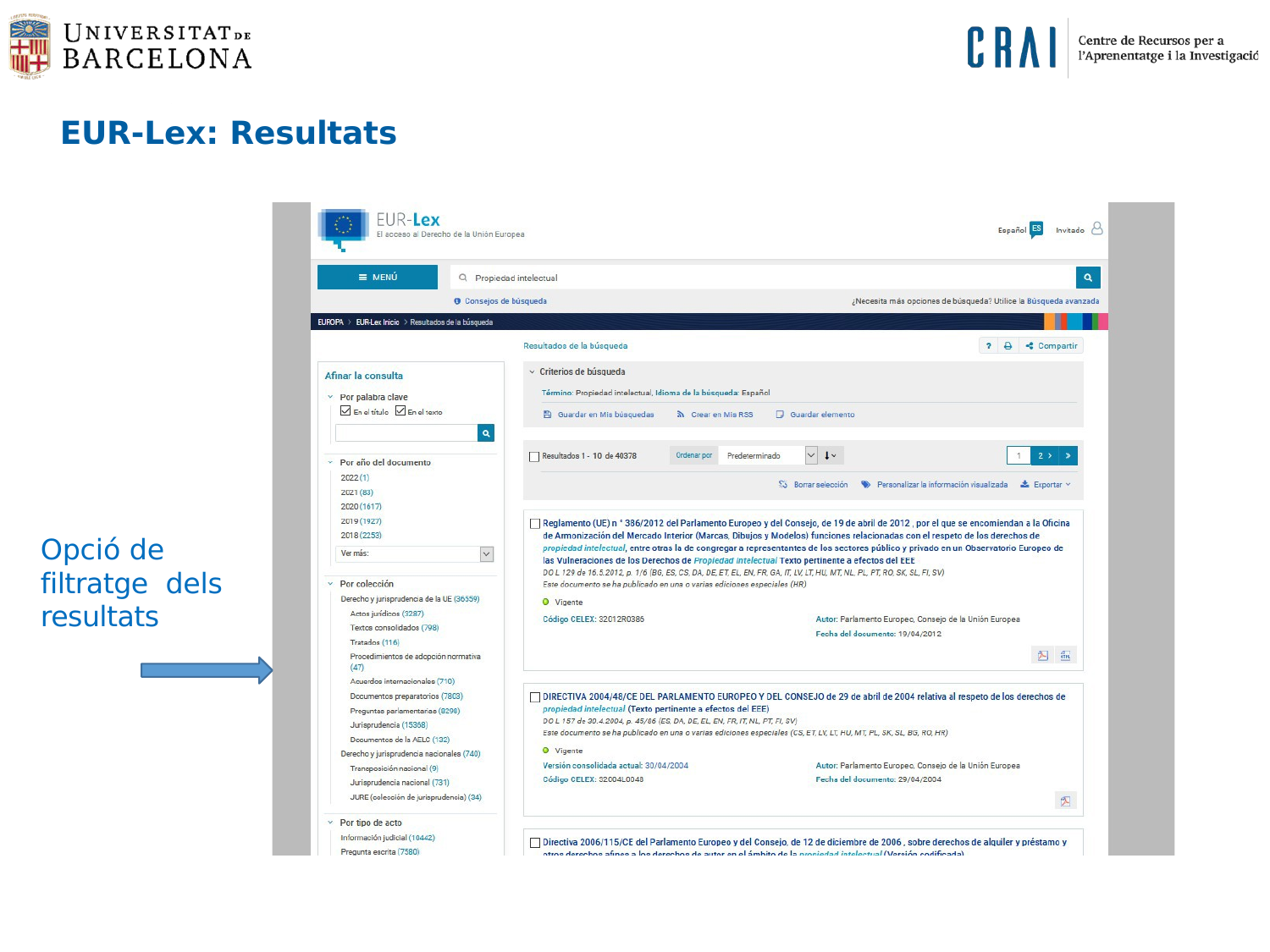

EUR-Lex: Resultats

Opció de filtratge  dels resultats